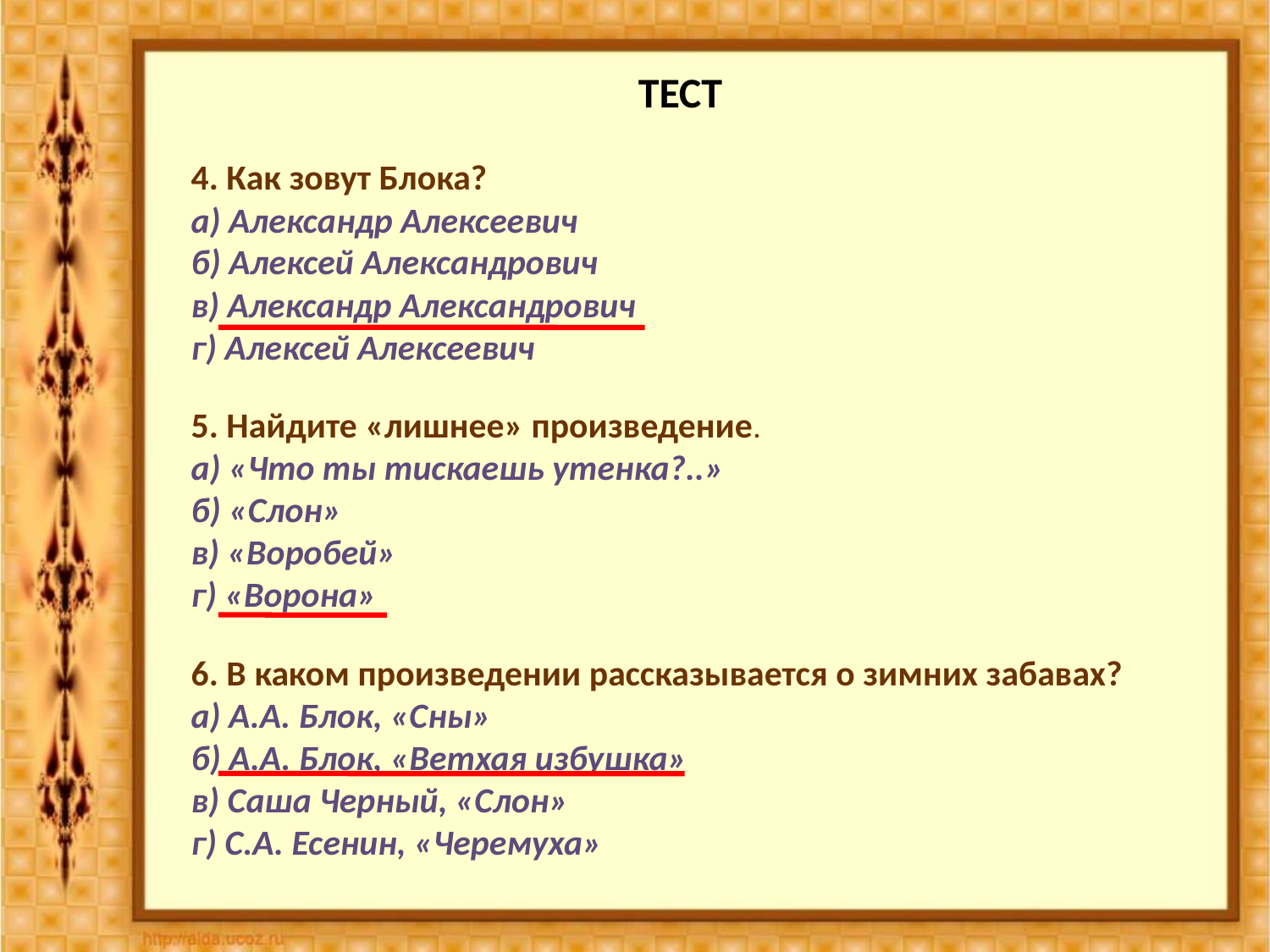

ТЕСТ
4. Как зовут Блока?
а) Александр Алексеевич
б) Алексей Александрович
в) Александр Александрович
г) Алексей Алексеевич
5. Найдите «лишнее» произведение.
а) «Что ты тискаешь утенка?..»
б) «Слон»
в) «Воробей»
г) «Ворона»
6. В каком произведении рассказывается о зимних забавах?
а) А.А. Блок, «Сны»
б) А.А. Блок, «Ветхая избушка»
в) Саша Черный, «Слон»
г) С.А. Есенин, «Черемуха»